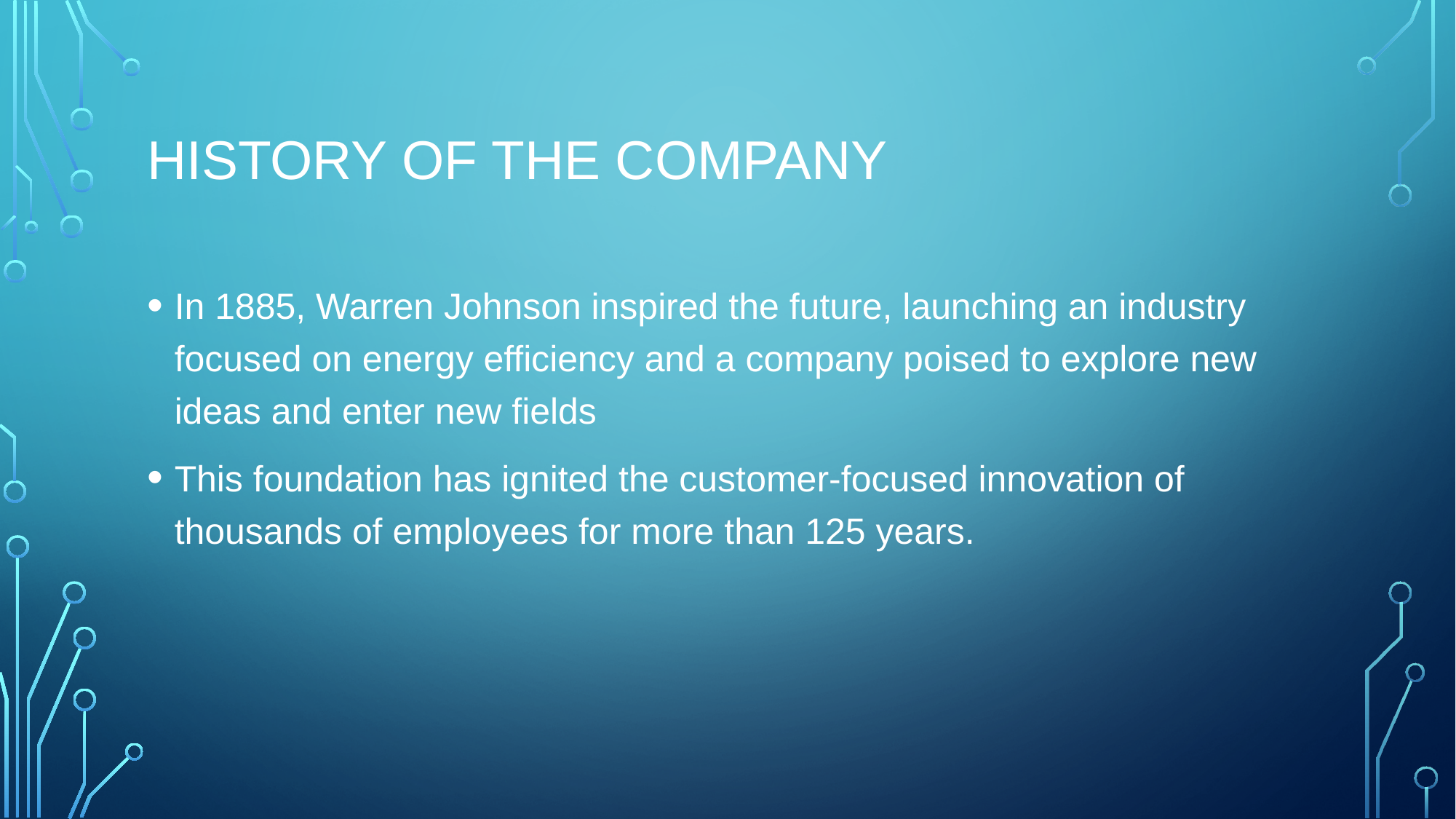

# History of the company
In 1885, Warren Johnson inspired the future, launching an industry focused on energy efficiency and a company poised to explore new ideas and enter new fields
This foundation has ignited the customer-focused innovation of thousands of employees for more than 125 years.